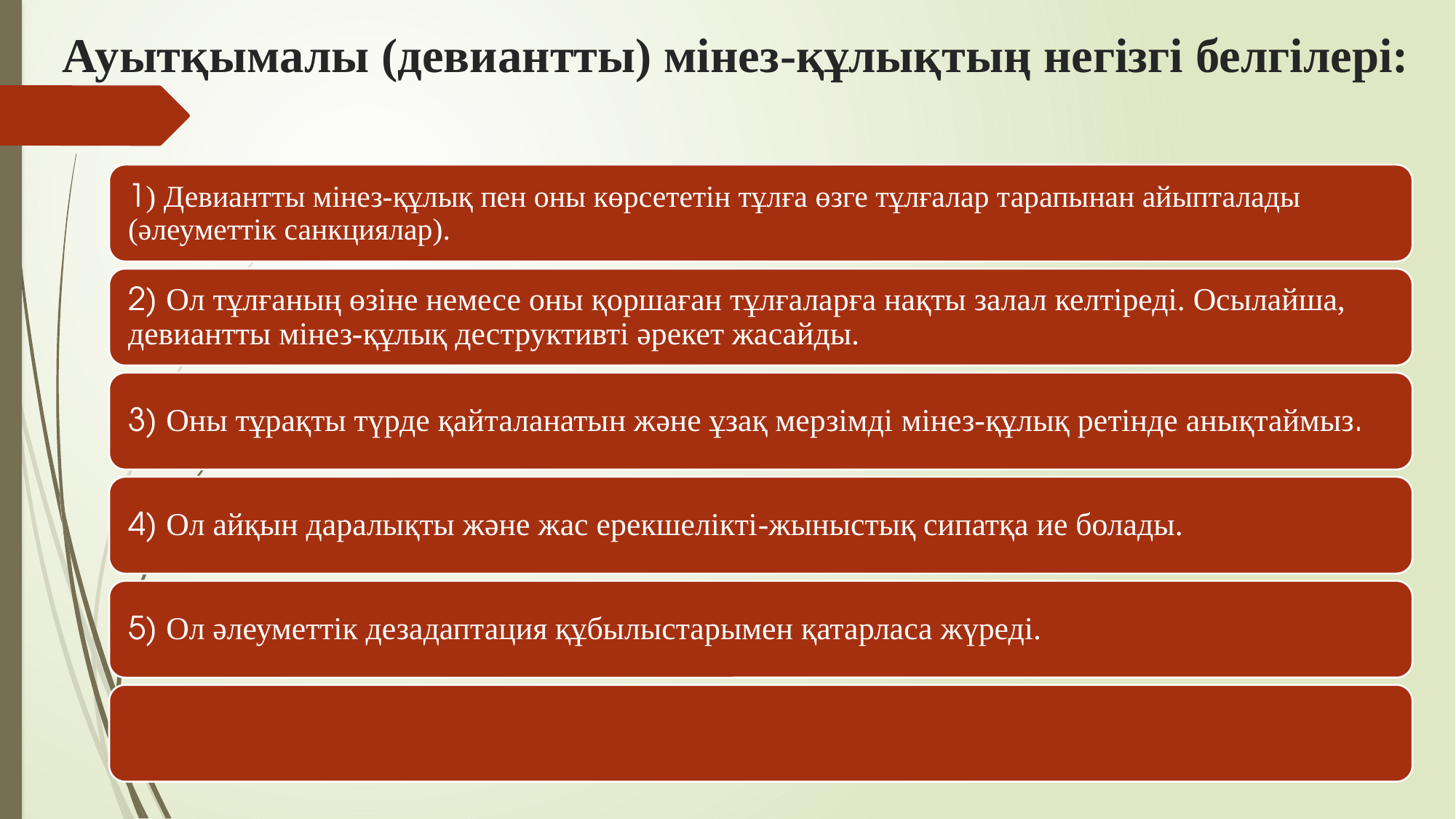

# Ауытқымалы (девиантты) мінез-құлықтың негізгі белгілері:
1) Девиантты мінез-құлық пен оны көрсететін тұлға өзге тұлғалар тарапынан айыпталады (әлеуметтік санкциялар).
2) Ол тұлғаның өзіне немесе оны қоршаған тұлғаларға нақты залал келтіреді. Осылайша, девиантты мінез-құлық деструктивті әрекет жасайды.
3) Оны тұрақты түрде қайталанатын және ұзақ мерзімді мінез-құлық ретінде анықтаймыз.
4) Ол айқын даралықты және жас ерекшелікті-жыныстық сипатқа ие болады.
5) Ол әлеуметтік дезадаптация құбылыстарымен қатарласа жүреді.